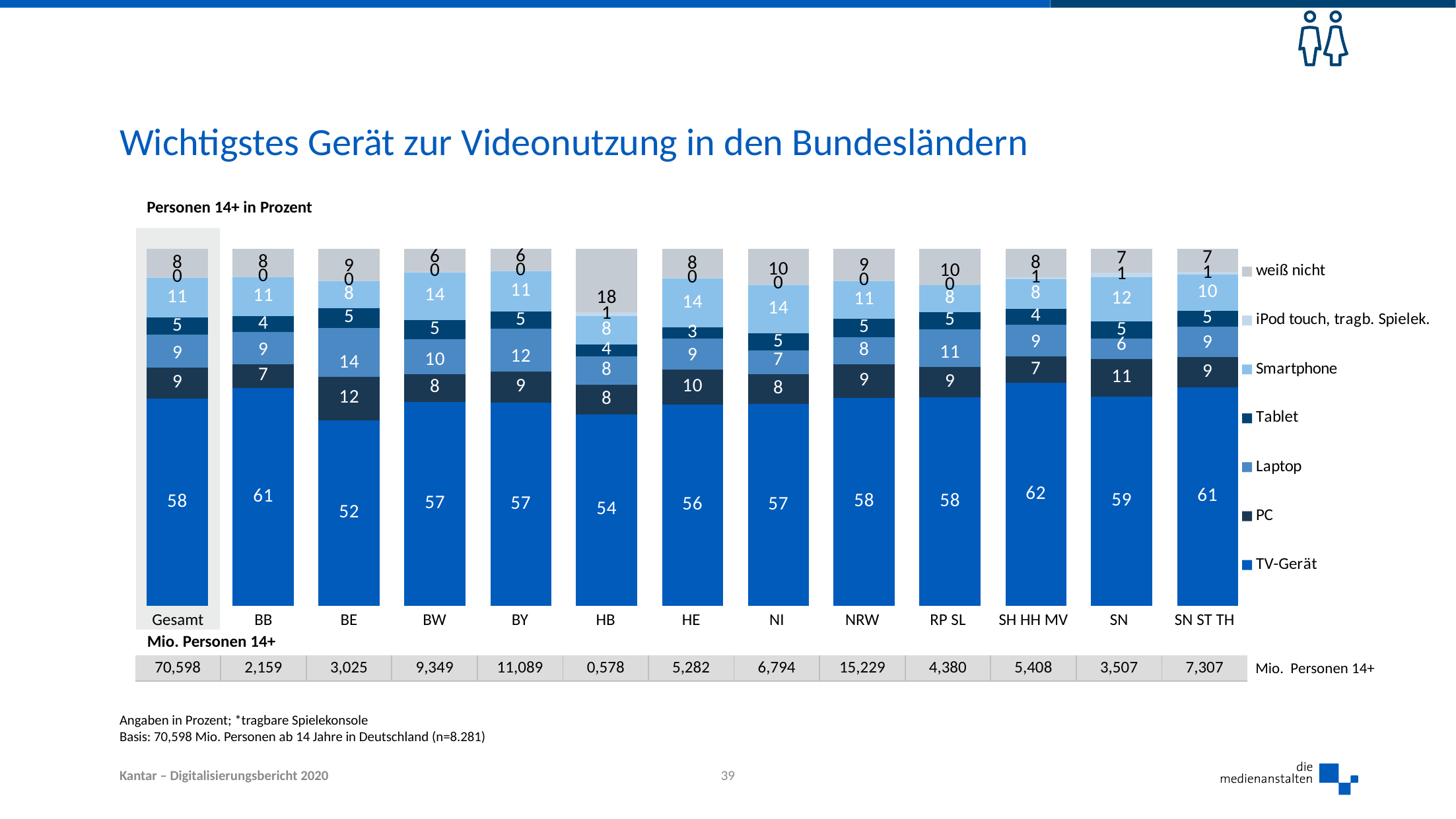

# Wichtigstes Gerät zur Videonutzung in den Bundesländern
Personen 14+ in Prozent

### Chart

| Category | TV-Gerät | PC | Laptop | Tablet | Smartphone | iPod touch, tragb. Spielek. | weiß nicht |
|---|---|---|---|---|---|---|---|
| Gesamt | 58.0 | 8.7 | 9.3 | 4.7 | 11.1 | 0.2 | 8.0 |
| BB | 61.0 | 6.7 | 9.0 | 4.4 | 10.9 | 0.3 | 7.699999999999989 |
| BE | 52.0 | 12.2 | 13.7 | 5.4 | 7.6 | 0.2 | 8.899999999999991 |
| BW | 57.2 | 7.6 | 9.9 | 5.3 | 13.5 | 0.1 | 6.400000000000006 |
| BY | 56.9 | 8.8 | 11.9 | 4.8 | 11.4 | 0.1 | 6.099999999999994 |
| HB | 53.7 | 8.3 | 7.8 | 3.5 | 7.8 | 1.2 | 17.700000000000003 |
| HE | 56.3 | 9.8 | 8.8 | 3.1 | 13.7 | 0.1 | 8.200000000000017 |
| NI | 56.6 | 8.2 | 6.7 | 4.8 | 13.7 | 0.1 | 9.900000000000006 |
| NRW | 58.2 | 9.4 | 7.7 | 5.1 | 10.6 | 0.2 | 8.799999999999997 |
| RP SL | 58.4 | 8.5 | 10.6 | 4.8 | 7.5 | 0.0 | 10.200000000000003 |
| SH HH MV | 62.4 | 7.4 | 9.0 | 4.4 | 8.3 | 0.6 | 7.900000000000006 |
| SN | 58.6 | 10.5 | 5.8 | 4.7 | 12.4 | 1.3 | 6.700000000000003 |
| SN ST TH | 61.1 | 8.6 | 8.5 | 4.5 | 10.1 | 0.7 | 6.5 |
| Gesamt | BB | BE | BW | BY | HB | HE | NI | NRW | RP SL | SH HH MV | SN | SN ST TH |
| --- | --- | --- | --- | --- | --- | --- | --- | --- | --- | --- | --- | --- |
| Mio. Personen 14+ |  |  |  |  |  |  |  |  |  |  |  |  |
| 70,598 | 2,159 | 3,025 | 9,349 | 11,089 | 0,578 | 5,282 | 6,794 | 15,229 | 4,380 | 5,408 | 3,507 | 7,307 |
Mio.  Personen 14+
Angaben in Prozent; *tragbare Spielekonsole
Basis: 70,598 Mio. Personen ab 14 Jahre in Deutschland (n=8.281)
39
Kantar – Digitalisierungsbericht 2020